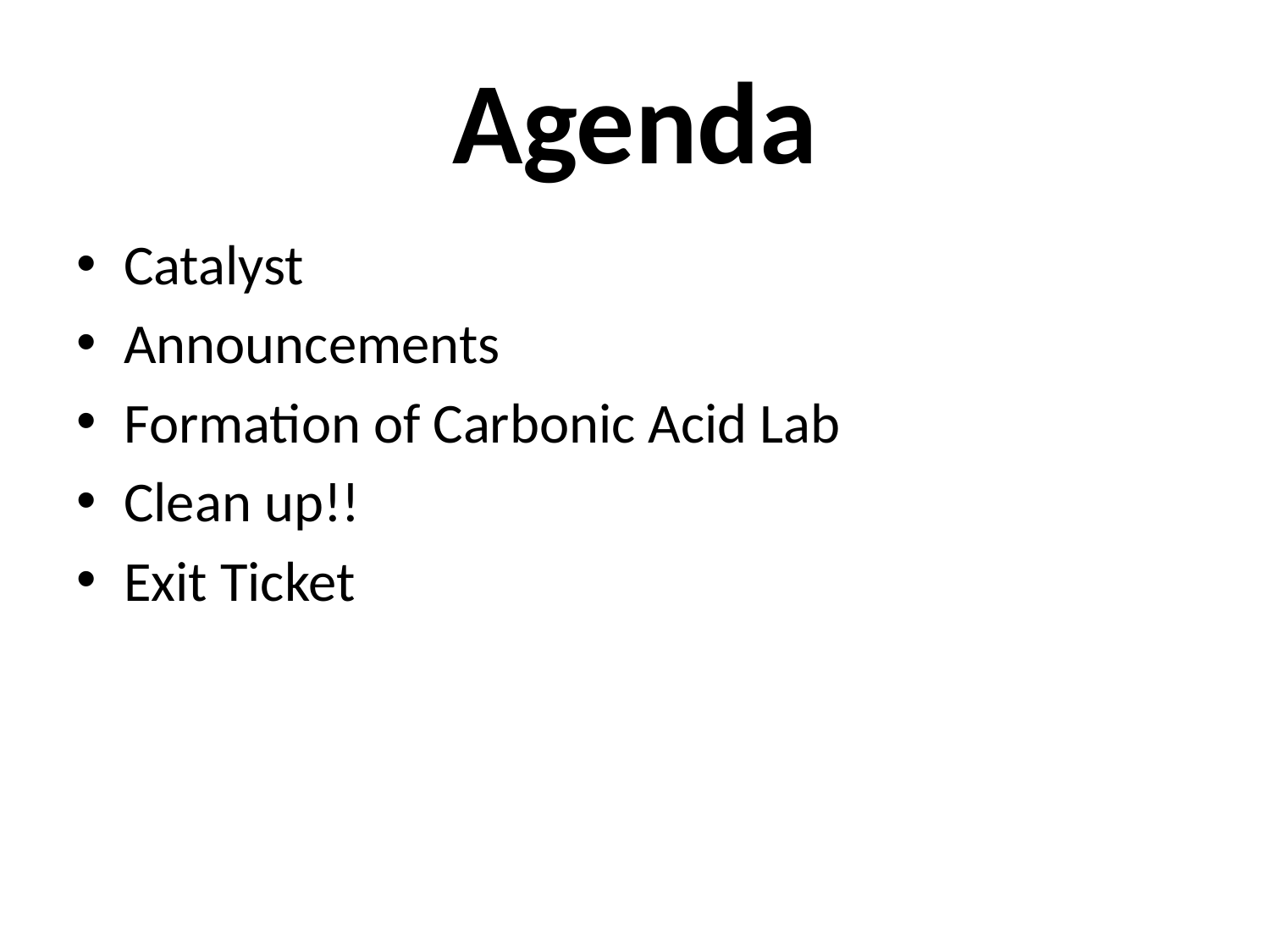

Agenda
Catalyst
Announcements
Formation of Carbonic Acid Lab
Clean up!!
Exit Ticket